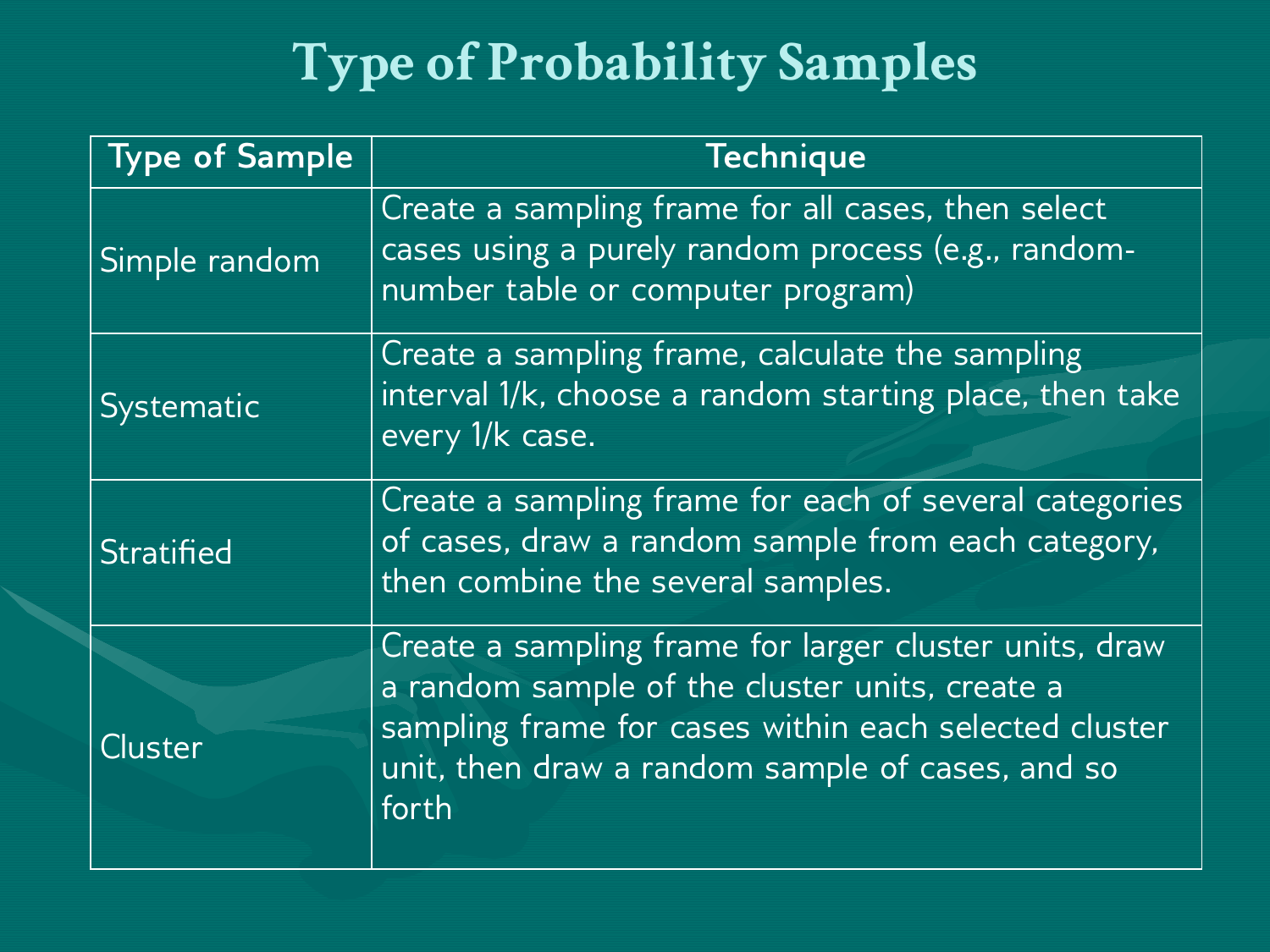

Type of Probability Samples
| Type of Sample | Technique |
| --- | --- |
| Simple random | Create a sampling frame for all cases, then select cases using a purely random process (e.g., random-number table or computer program) |
| Systematic | Create a sampling frame, calculate the sampling interval 1/k, choose a random starting place, then take every 1/k case. |
| Stratified | Create a sampling frame for each of several categories of cases, draw a random sample from each category, then combine the several samples. |
| Cluster | Create a sampling frame for larger cluster units, draw a random sample of the cluster units, create a sampling frame for cases within each selected cluster unit, then draw a random sample of cases, and so forth |